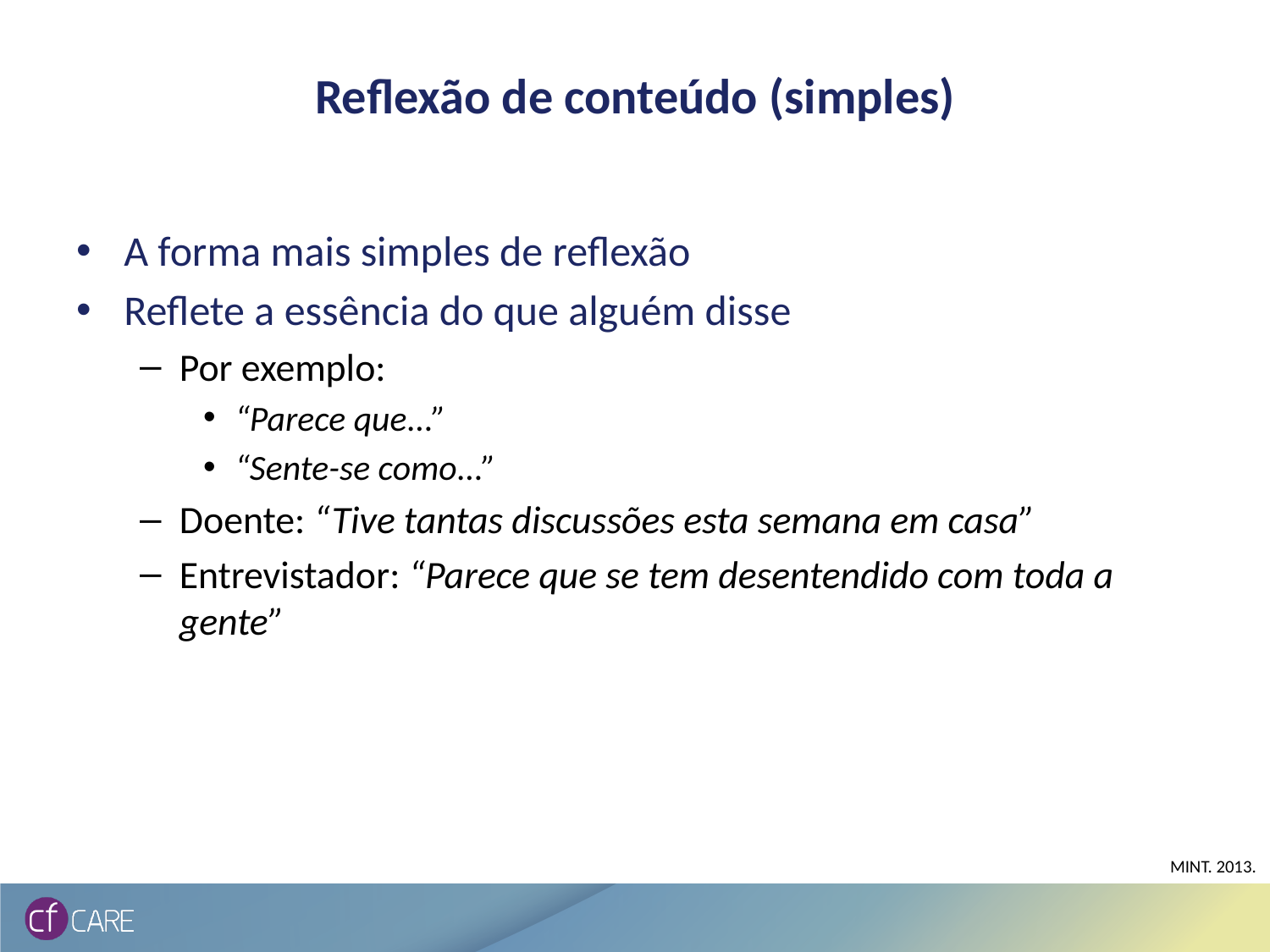

# Reflexão de conteúdo (simples)
A forma mais simples de reflexão
Reflete a essência do que alguém disse
Por exemplo:
“Parece que...”
“Sente-se como...”
Doente: “Tive tantas discussões esta semana em casa”
Entrevistador: “Parece que se tem desentendido com toda a gente”
MINT. 2013.